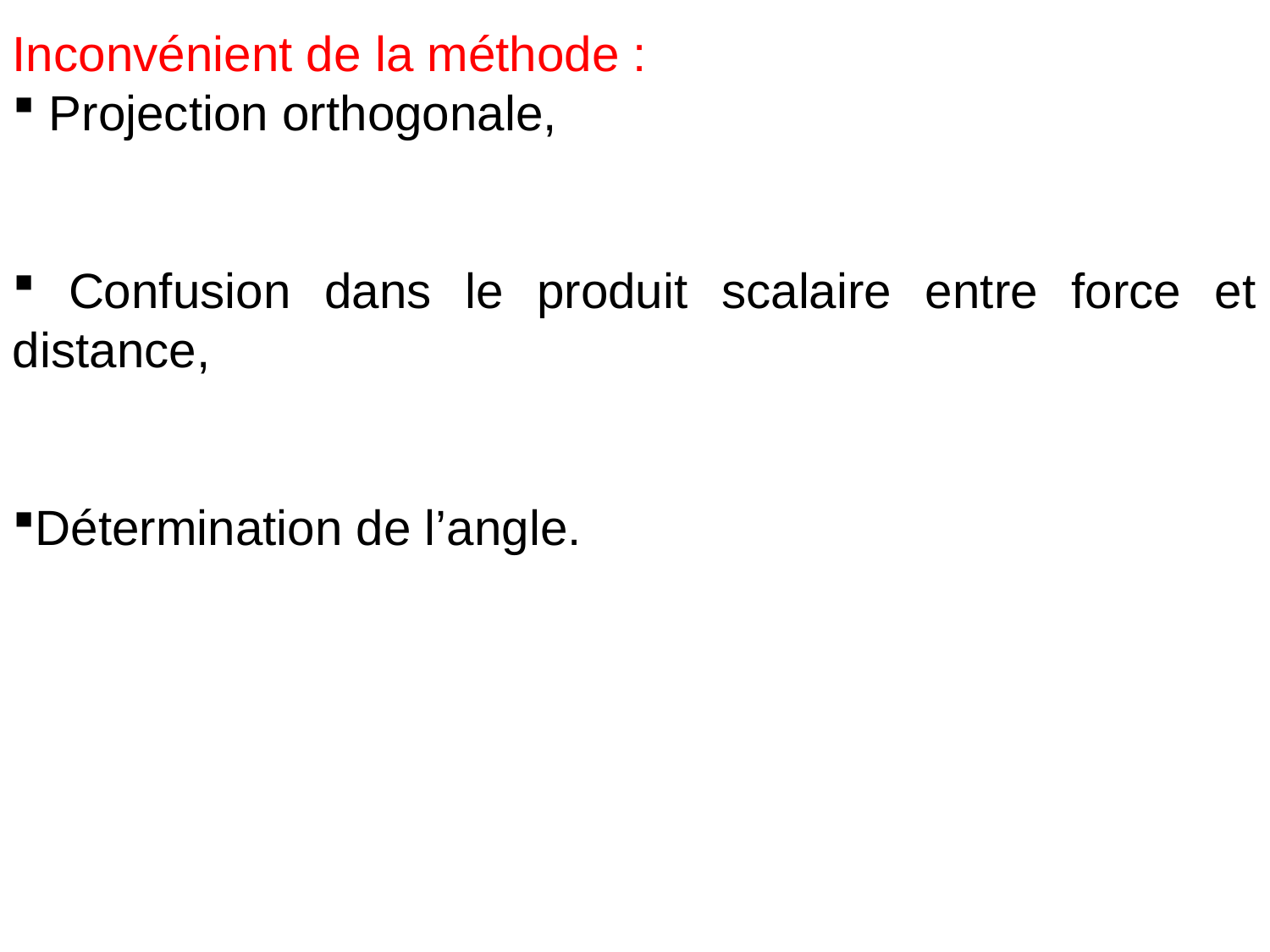

Inconvénient de la méthode :
 Projection orthogonale,

 Confusion dans le produit scalaire entre force et distance,

Détermination de l’angle.